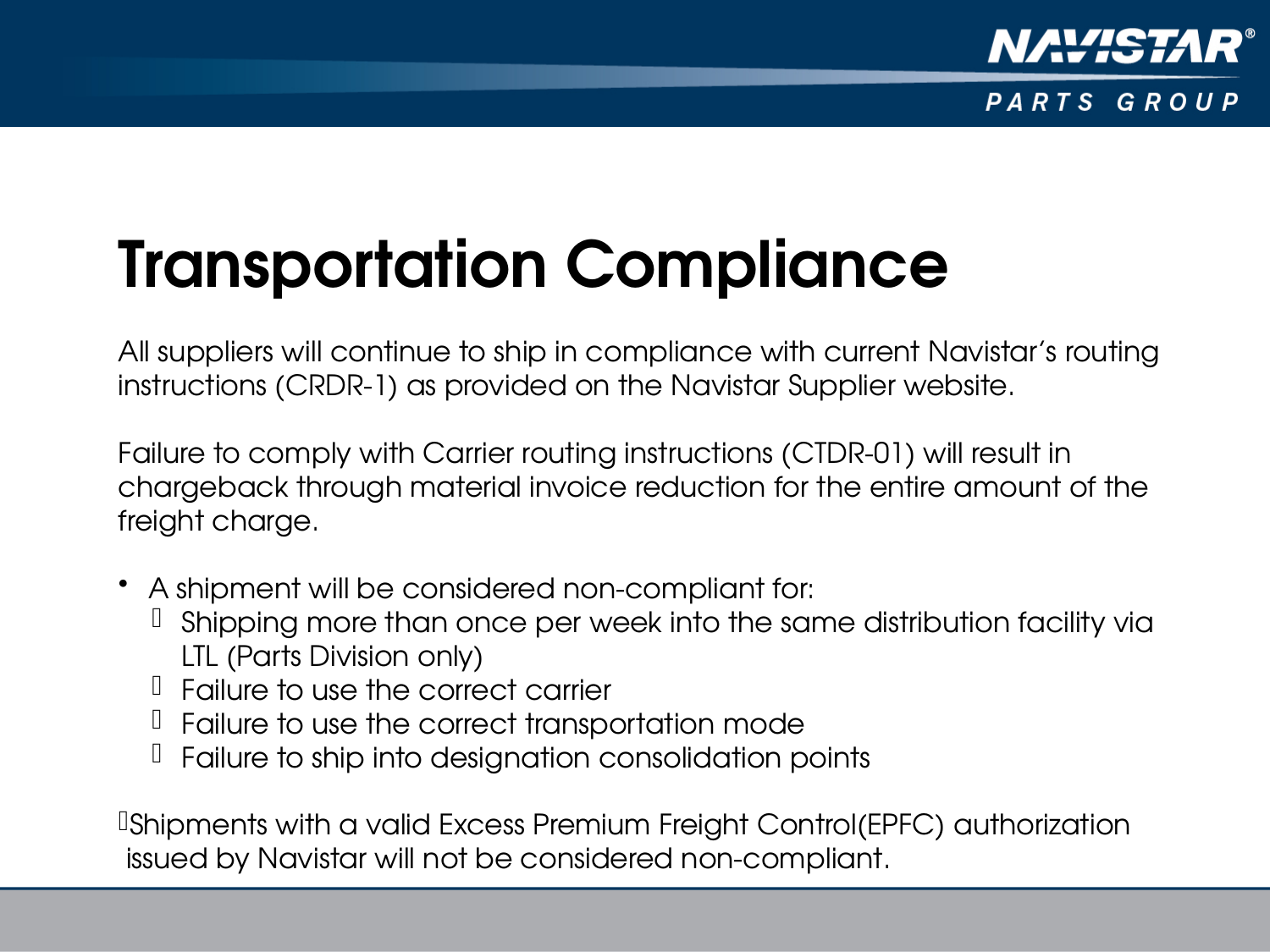

Transportation Compliance

All suppliers will continue to ship in compliance with current Navistar’s routing instructions (CRDR-1) as provided on the Navistar Supplier website.

Failure to comply with Carrier routing instructions (CTDR-01) will result in chargeback through material invoice reduction for the entire amount of the freight charge.

A shipment will be considered non-compliant for:
Shipping more than once per week into the same distribution facility via LTL (Parts Division only)
Failure to use the correct carrier
Failure to use the correct transportation mode
Failure to ship into designation consolidation points

Shipments with a valid Excess Premium Freight Control(EPFC) authorization issued by Navistar will not be considered non-compliant.